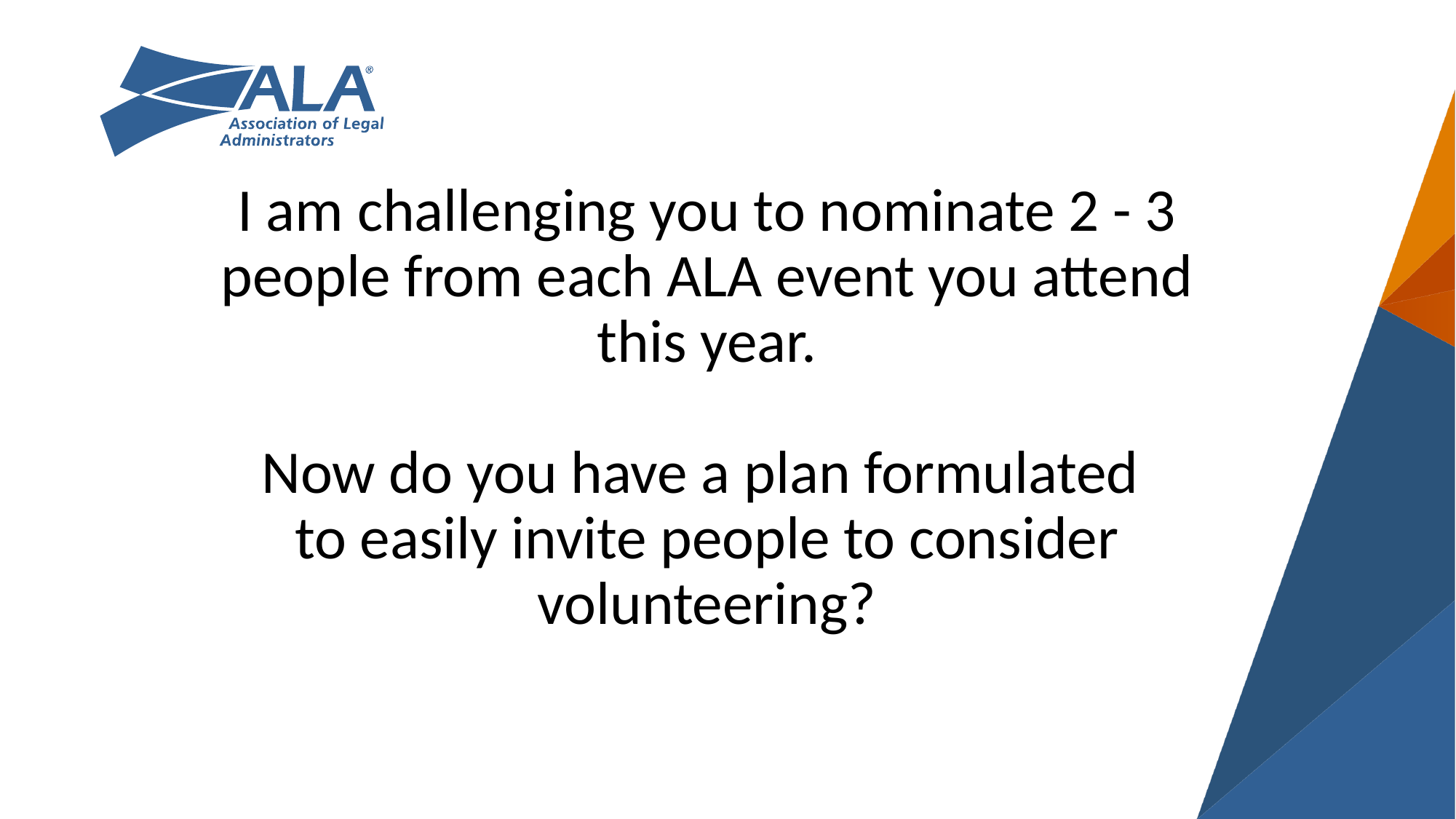

# I am challenging you to nominate 2 - 3 people from each ALA event you attend this year. Now do you have a plan formulated to easily invite people to consider volunteering?